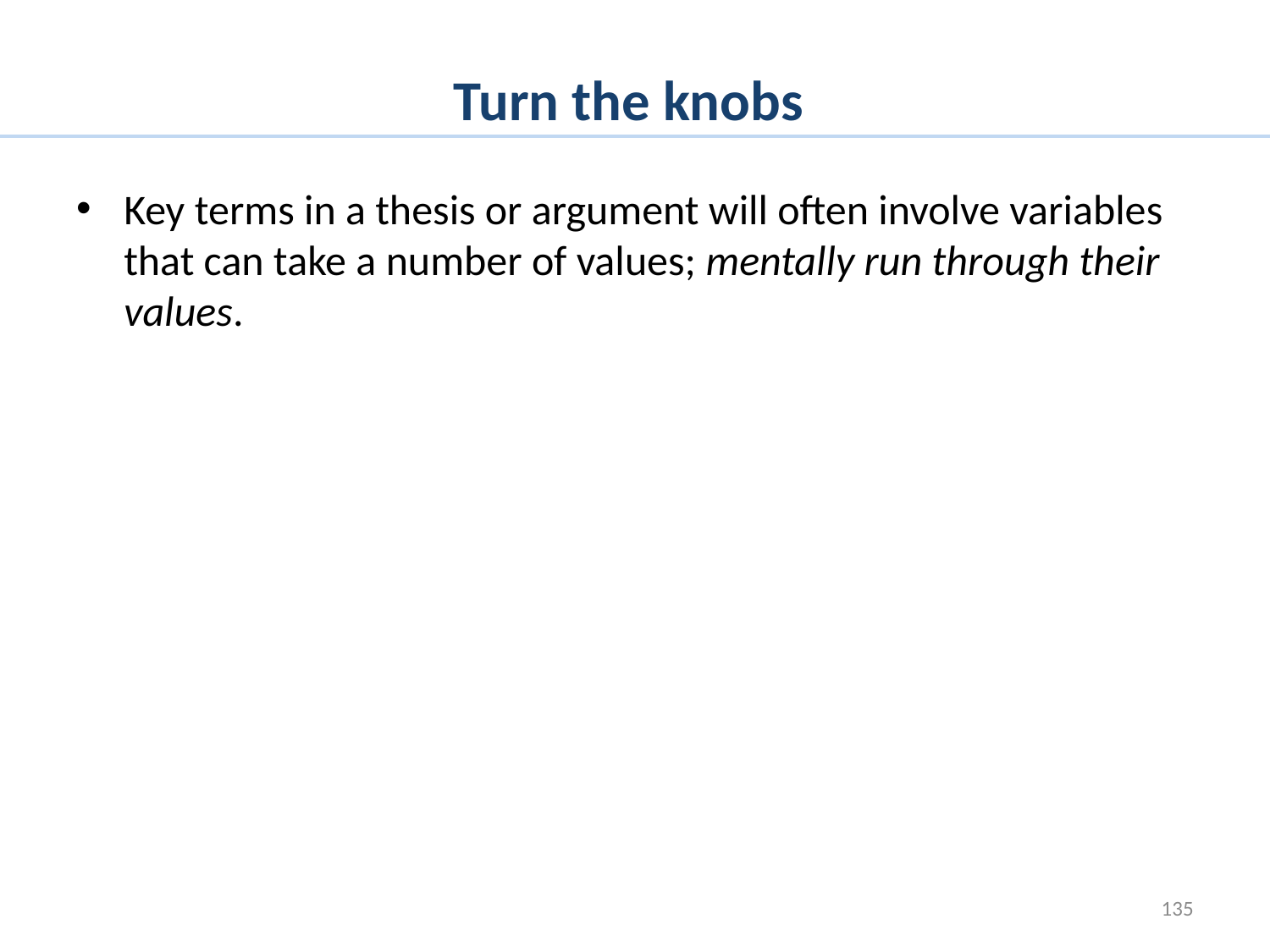

# Turn the knobs
Key terms in a thesis or argument will often involve variables that can take a number of values; mentally run through their values.

135